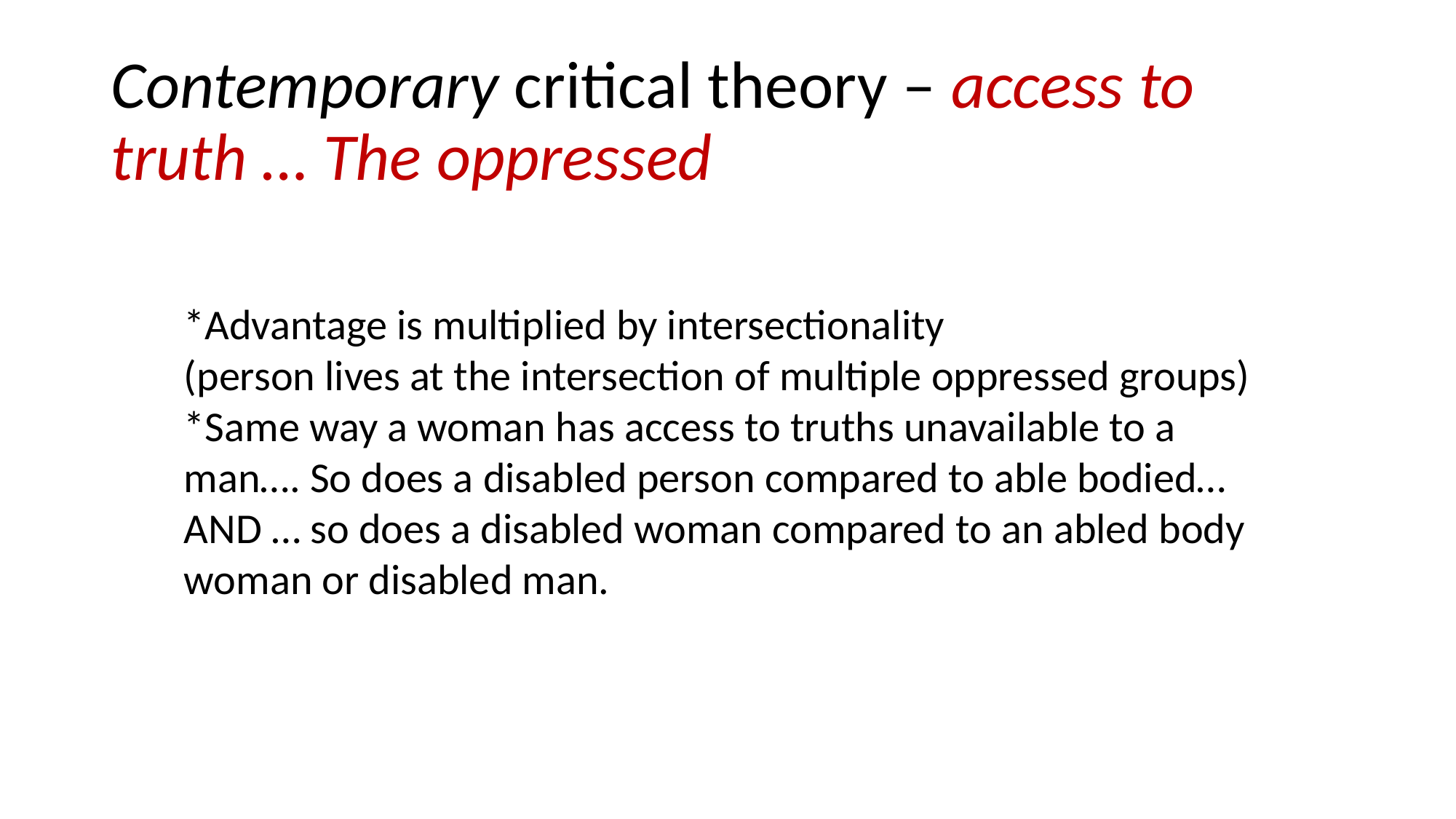

# Contemporary critical theory – access to truth … The oppressed

*Advantage is multiplied by intersectionality
(person lives at the intersection of multiple oppressed groups)
*Same way a woman has access to truths unavailable to a man…. So does a disabled person compared to able bodied… AND … so does a disabled woman compared to an abled body woman or disabled man.